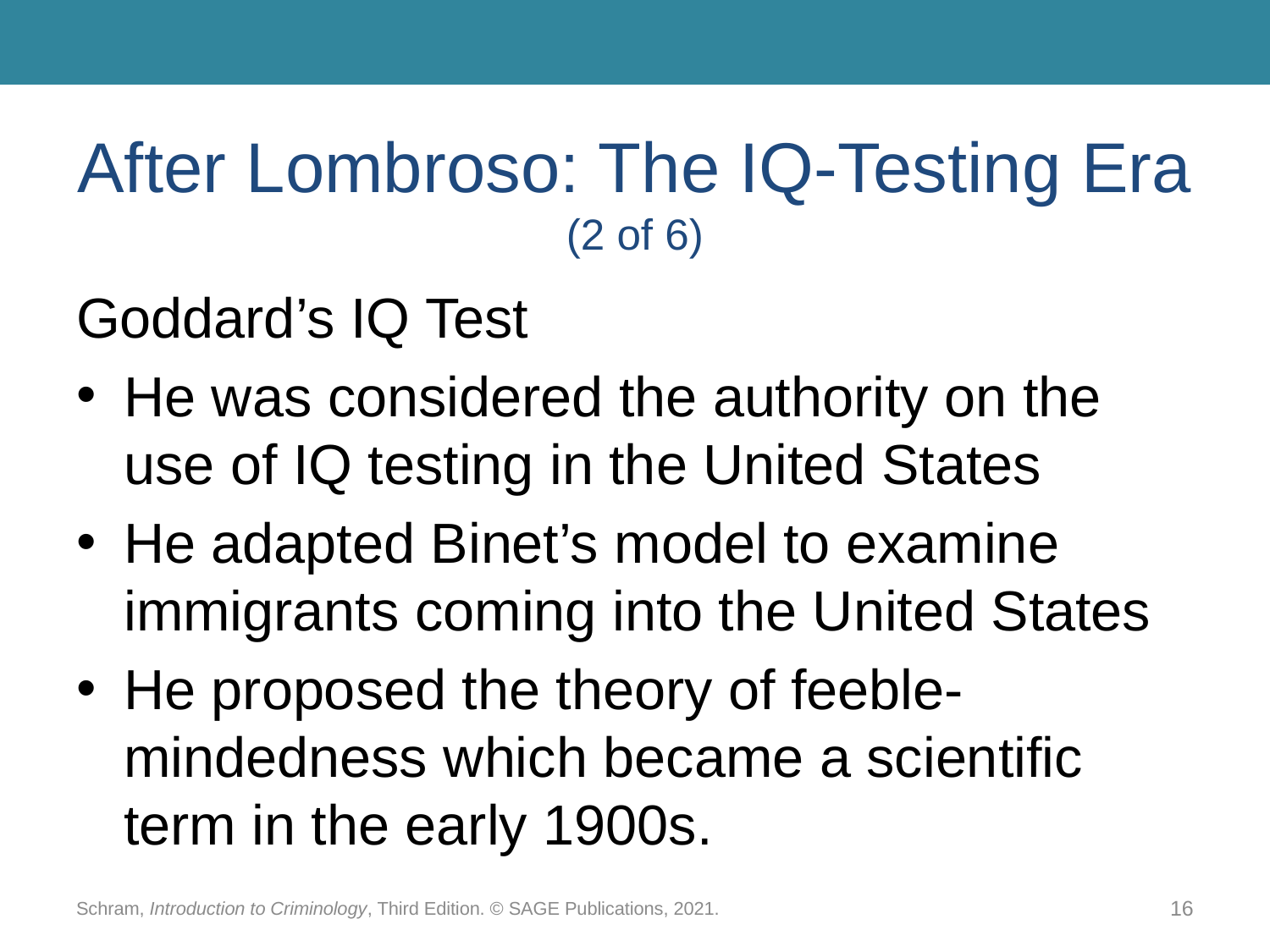

# After Lombroso: The IQ-Testing Era (2 of 6)
Goddard’s IQ Test
He was considered the authority on the use of IQ testing in the United States
He adapted Binet’s model to examine immigrants coming into the United States
He proposed the theory of feeble-mindedness which became a scientific term in the early 1900s.
Schram, Introduction to Criminology, Third Edition. © SAGE Publications, 2021.
16